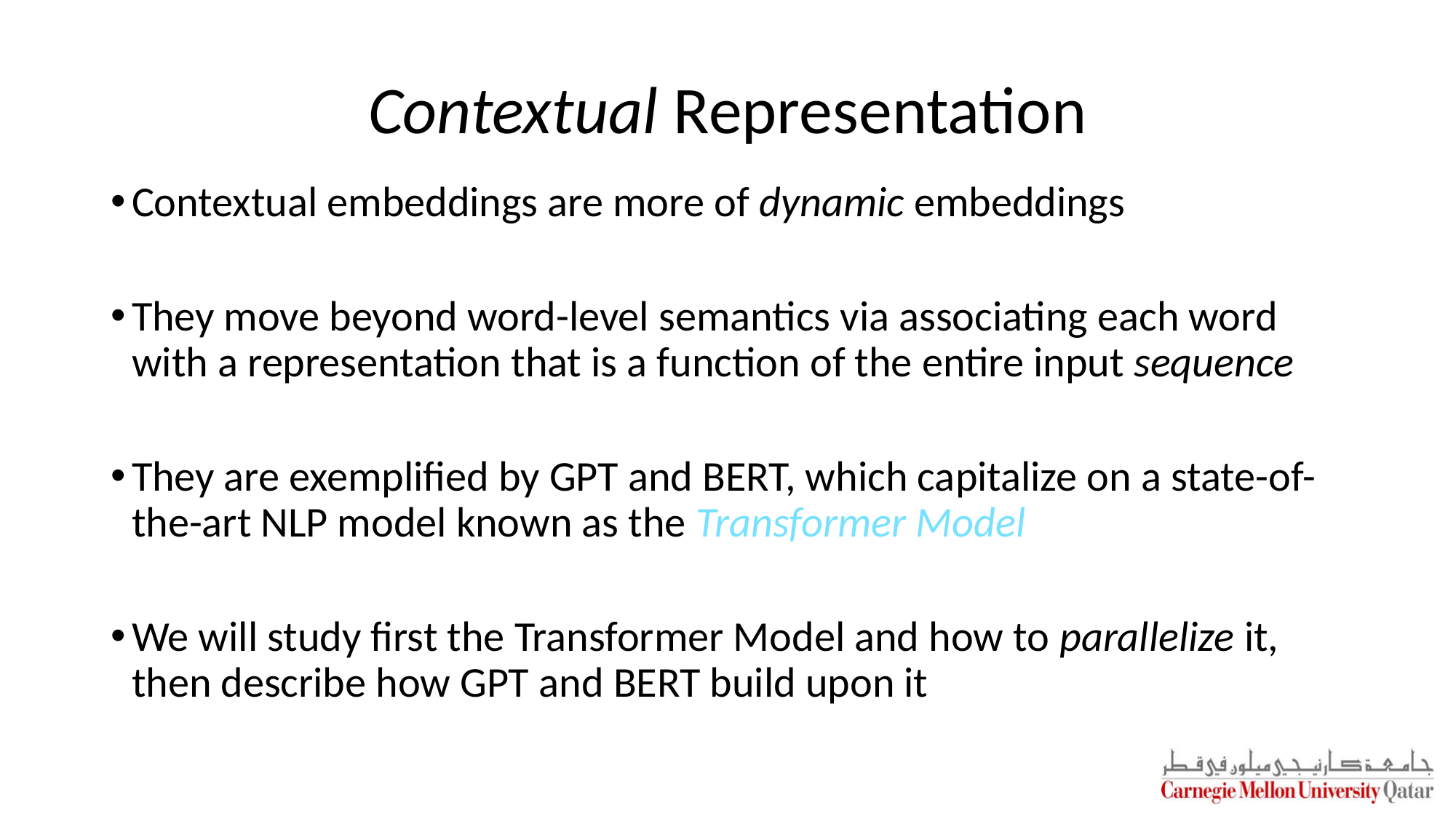

# Contextual Representation
Contextual embeddings are more of dynamic embeddings

They move beyond word-level semantics via associating each word with a representation that is a function of the entire input sequence

They are exemplified by GPT and BERT, which capitalize on a state-of-the-art NLP model known as the Transformer Model

We will study first the Transformer Model and how to parallelize it, then describe how GPT and BERT build upon it